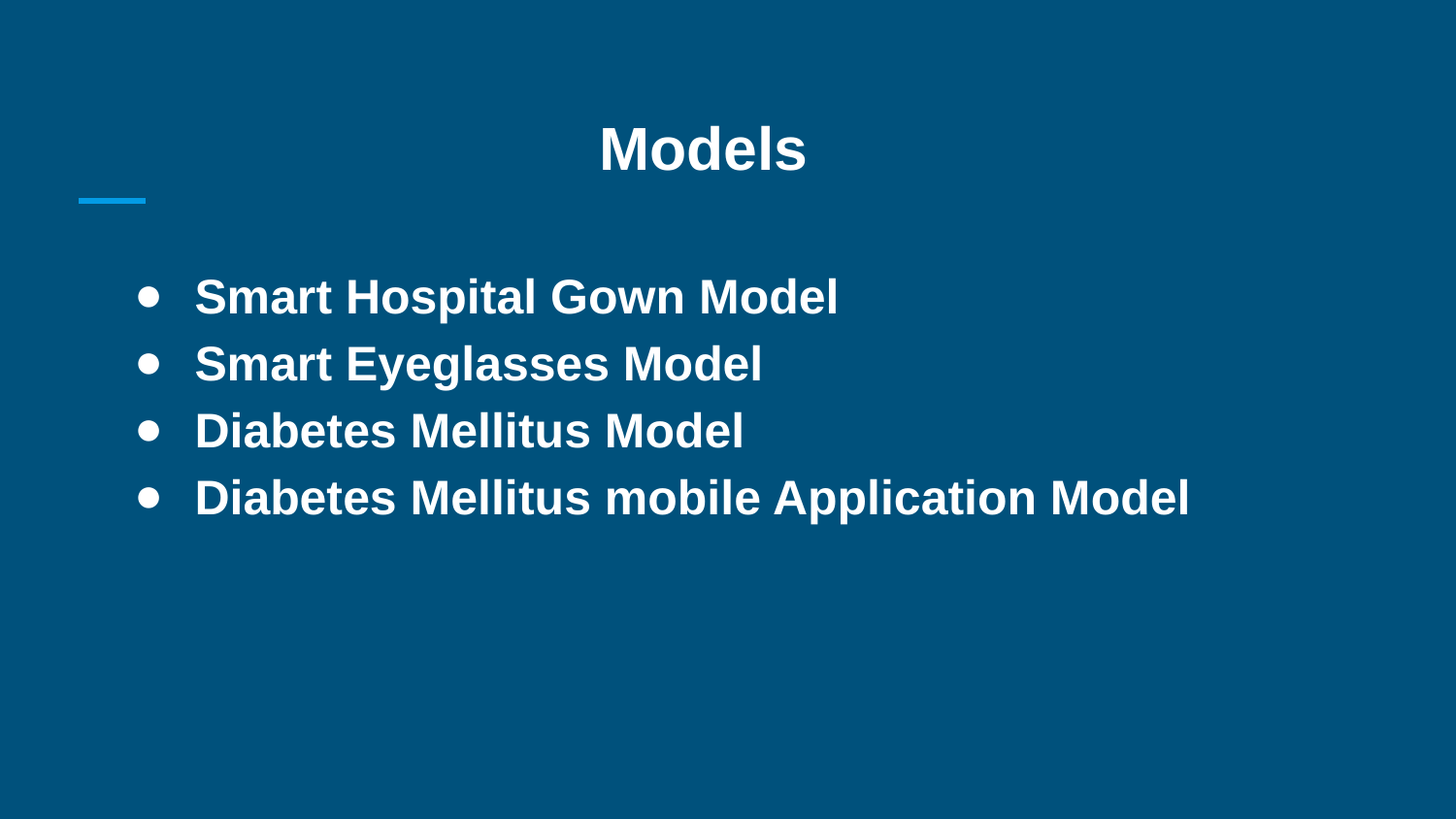

# Models

Smart Hospital Gown Model
Smart Eyeglasses Model
Diabetes Mellitus Model
Diabetes Mellitus mobile Application Model